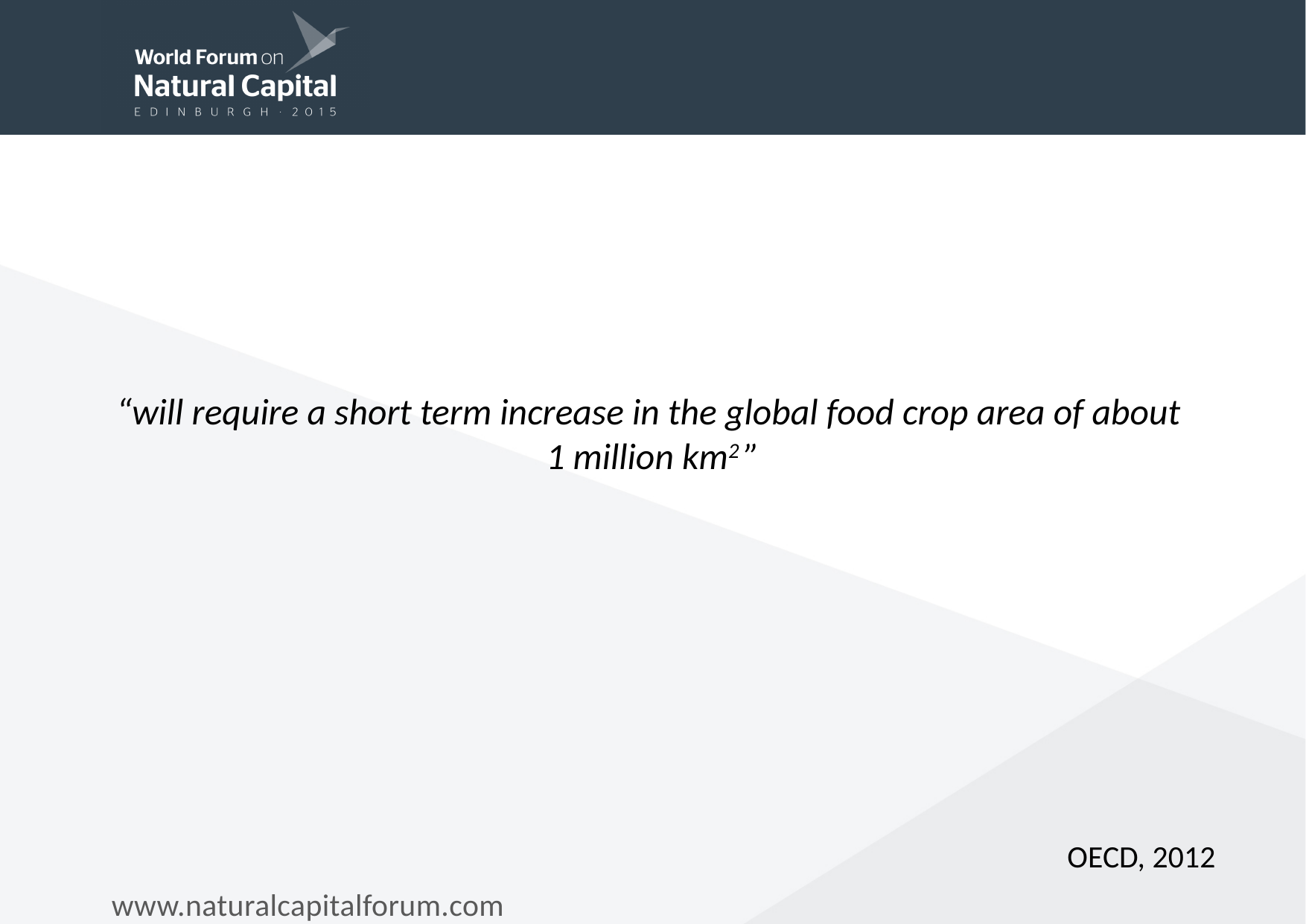

# “will require a short term increase in the global food crop area of about 1 million km2 ”
OECD, 2012